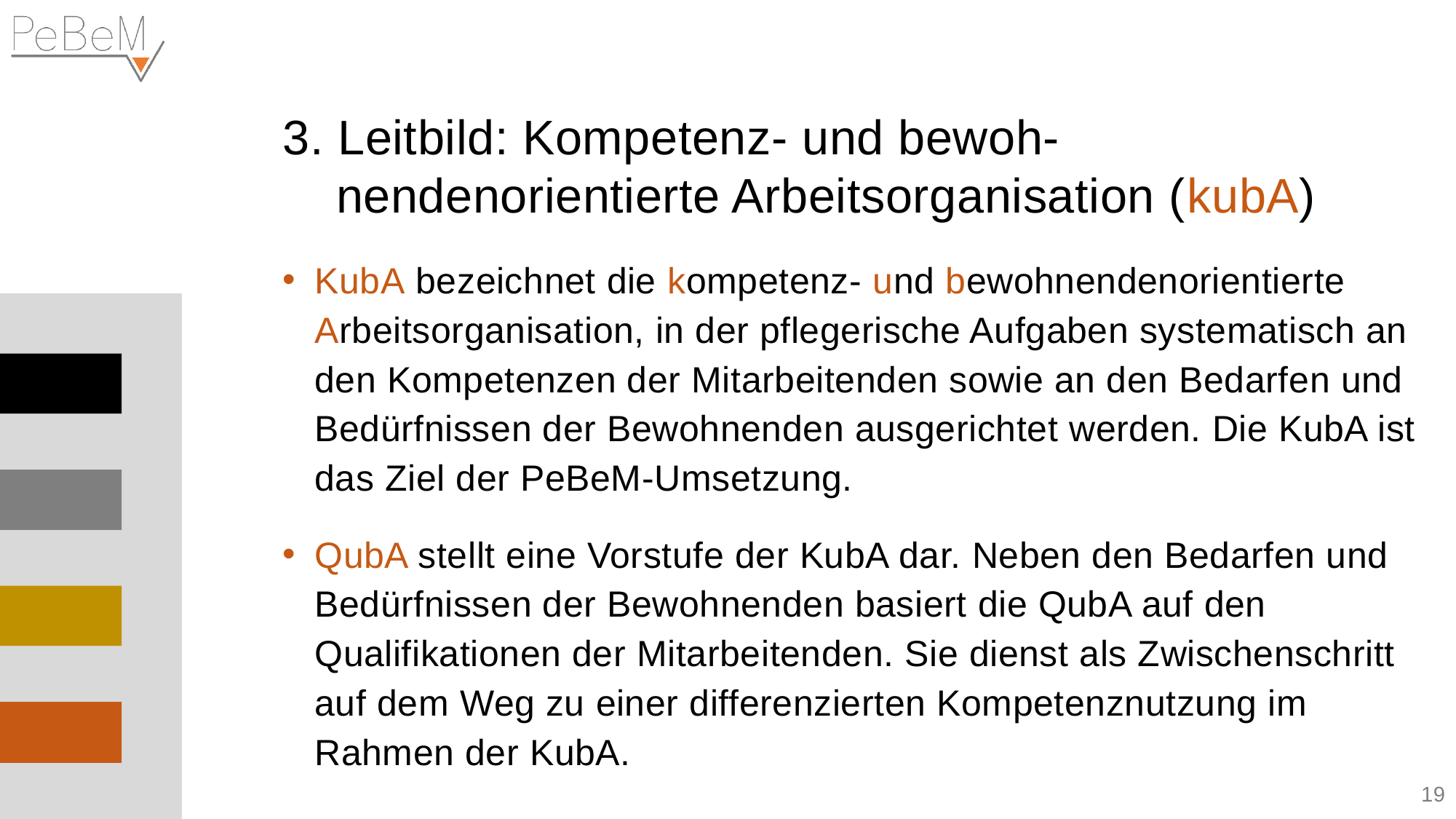

3. Leitbild: Kompetenz- und bewoh-nendenorientierte Arbeitsorganisation (kubA)

KubA bezeichnet die kompetenz- und bewohnendenorientierte Arbeitsorganisation, in der pflegerische Aufgaben systematisch an den Kompetenzen der Mitarbeitenden sowie an den Bedarfen und Bedürfnissen der Bewohnenden ausgerichtet werden. Die KubA ist das Ziel der PeBeM-Umsetzung.
QubA stellt eine Vorstufe der KubA dar. Neben den Bedarfen und Bedürfnissen der Bewohnenden basiert die QubA auf den Qualifikationen der Mitarbeitenden. Sie dienst als Zwischenschritt auf dem Weg zu einer differenzierten Kompetenznutzung im Rahmen der KubA.